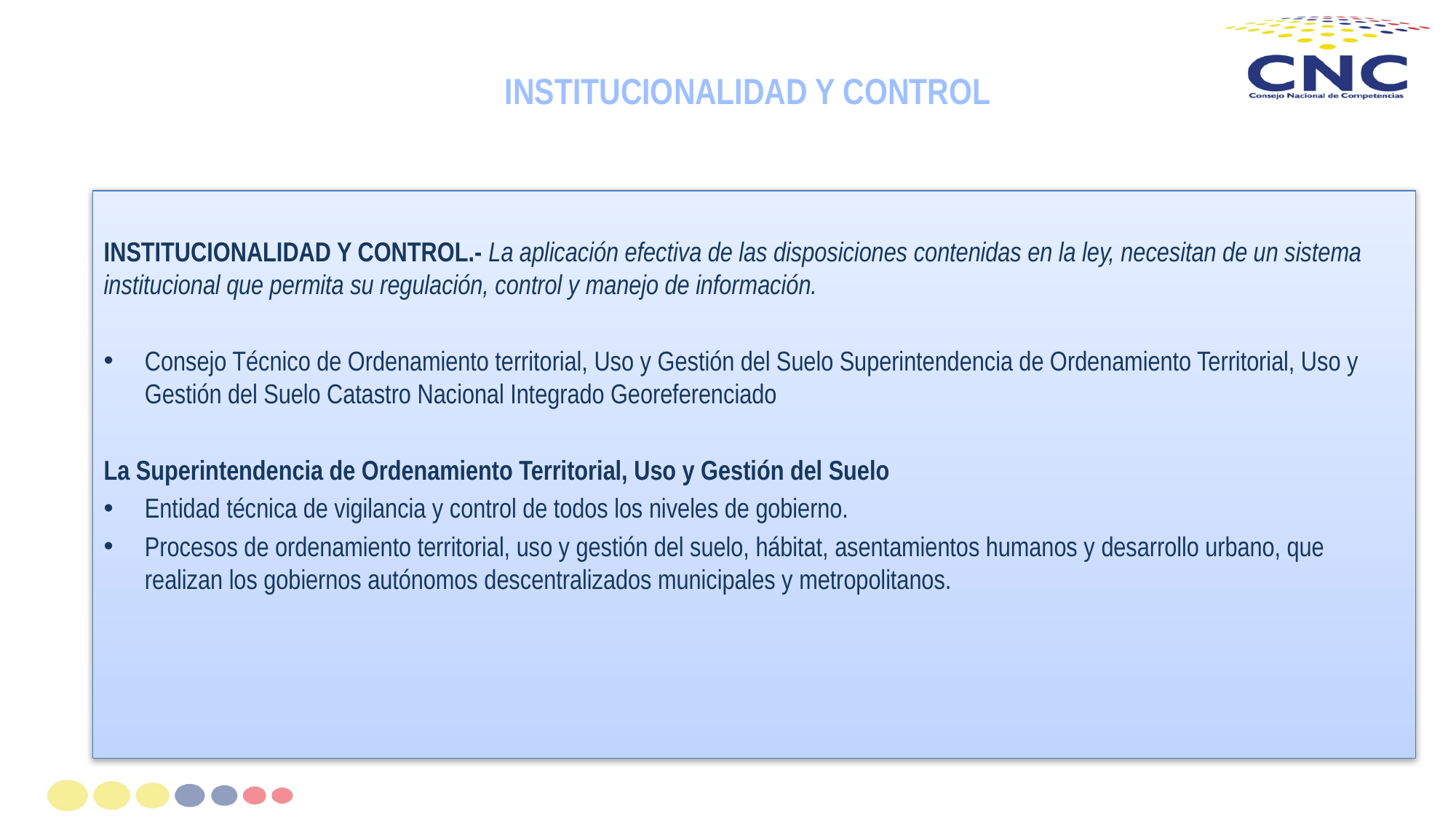

INSTITUCIONALIDAD Y CONTROL

INSTITUCIONALIDAD Y CONTROL.- La aplicación efectiva de las disposiciones contenidas en la ley, necesitan de un sistema institucional que permita su regulación, control y manejo de información.

Consejo Técnico de Ordenamiento territorial, Uso y Gestión del Suelo Superintendencia de Ordenamiento Territorial, Uso y Gestión del Suelo Catastro Nacional Integrado Georeferenciado

La Superintendencia de Ordenamiento Territorial, Uso y Gestión del Suelo
Entidad técnica de vigilancia y control de todos los niveles de gobierno.
Procesos de ordenamiento territorial, uso y gestión del suelo, hábitat, asentamientos humanos y desarrollo urbano, que realizan los gobiernos autónomos descentralizados municipales y metropolitanos.